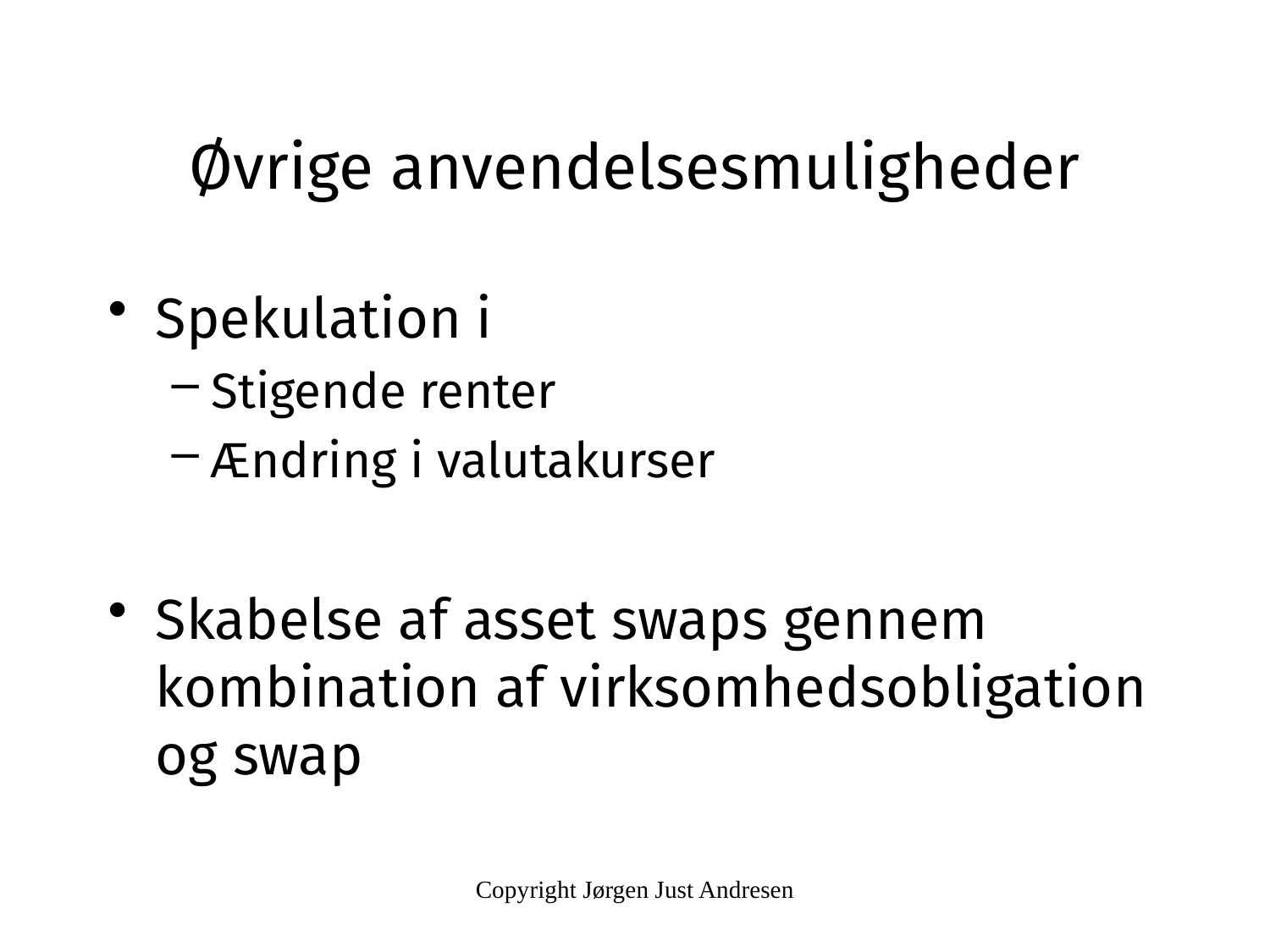

# Øvrige anvendelsesmuligheder
Spekulation i
Stigende renter
Ændring i valutakurser

Skabelse af asset swaps gennem kombination af virksomhedsobligation og swap
Copyright Jørgen Just Andresen